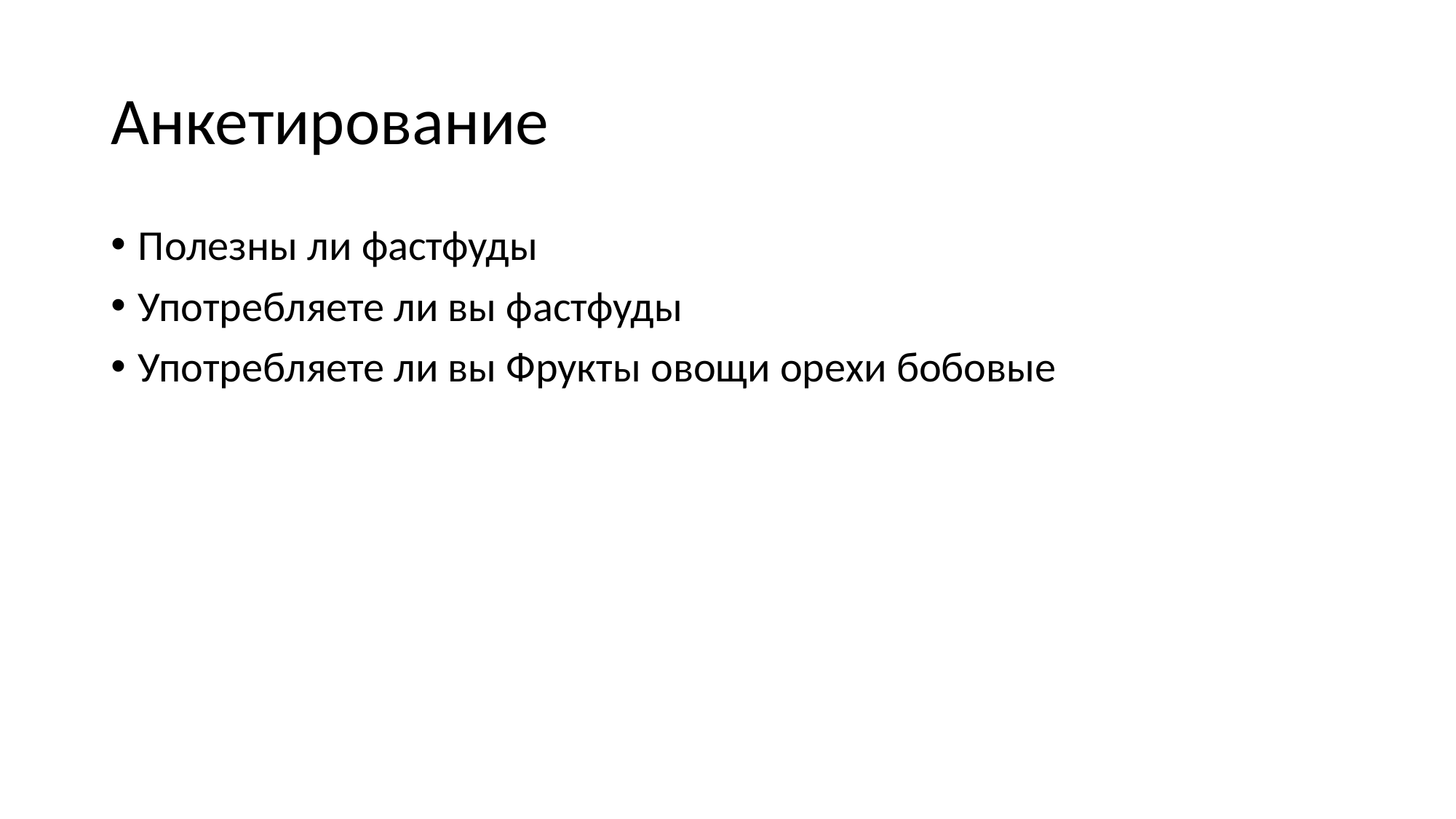

# Анкетирование
Полезны ли фастфуды
Употребляете ли вы фастфуды
Употребляете ли вы Фрукты овощи орехи бобовые